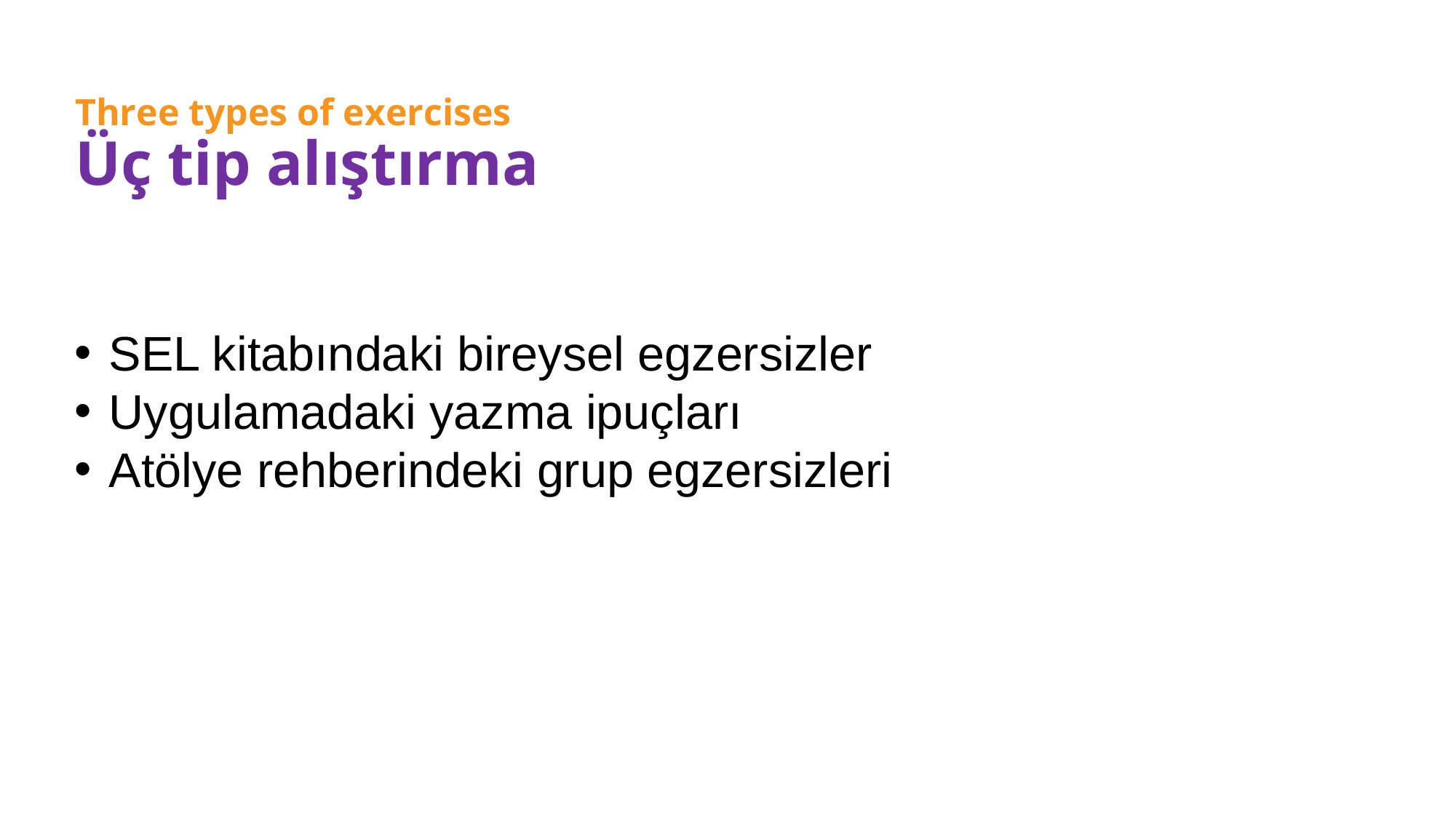

# Three types of exercises Üç tip alıştırma
SEL kitabındaki bireysel egzersizler
Uygulamadaki yazma ipuçları
Atölye rehberindeki grup egzersizleri